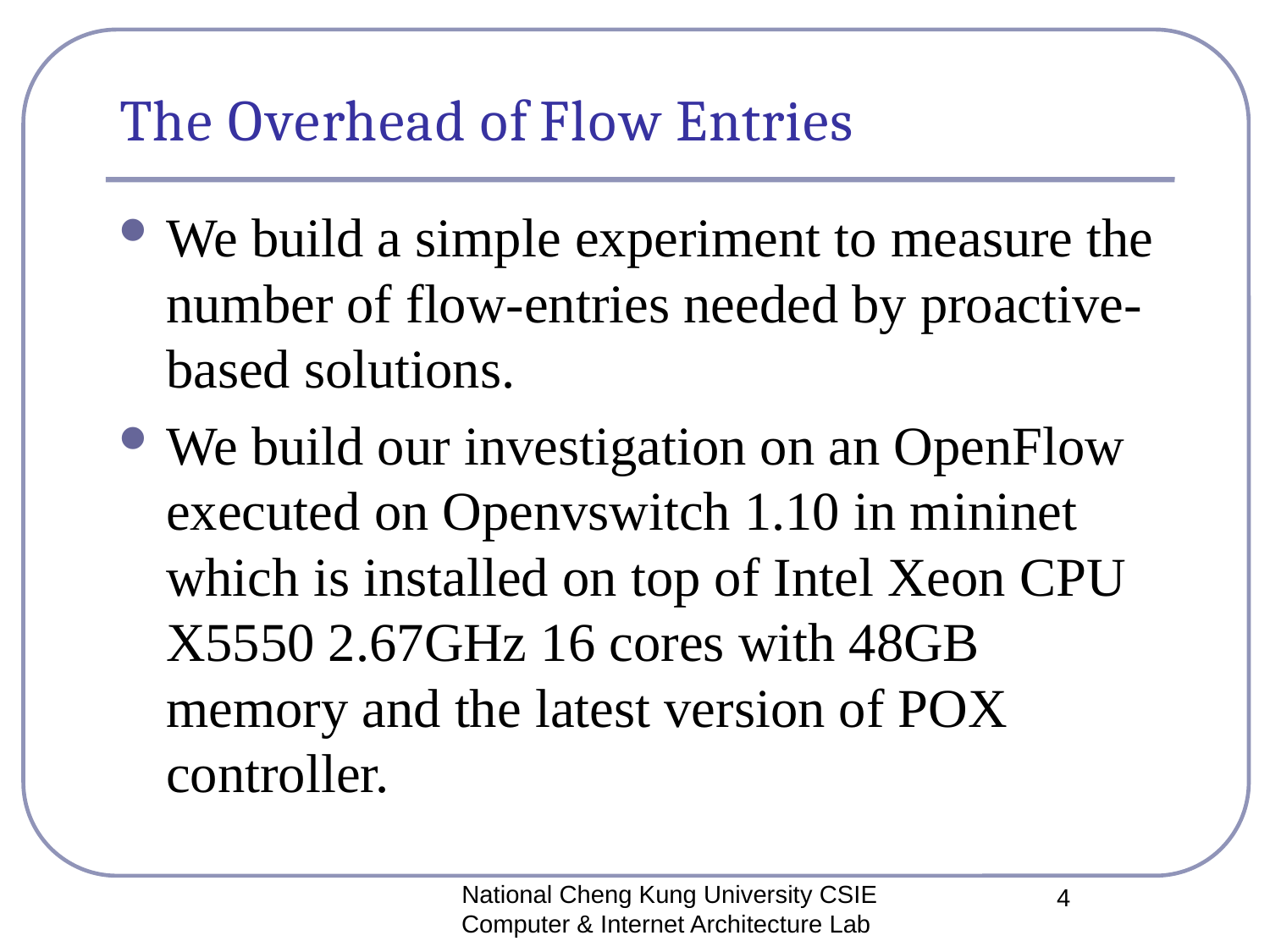

# The Overhead of Flow Entries
We build a simple experiment to measure the number of flow-entries needed by proactive-based solutions.
We build our investigation on an OpenFlow executed on Openvswitch 1.10 in mininet which is installed on top of Intel Xeon CPU X5550 2.67GHz 16 cores with 48GB memory and the latest version of POX controller.
National Cheng Kung University CSIE Computer & Internet Architecture Lab
4